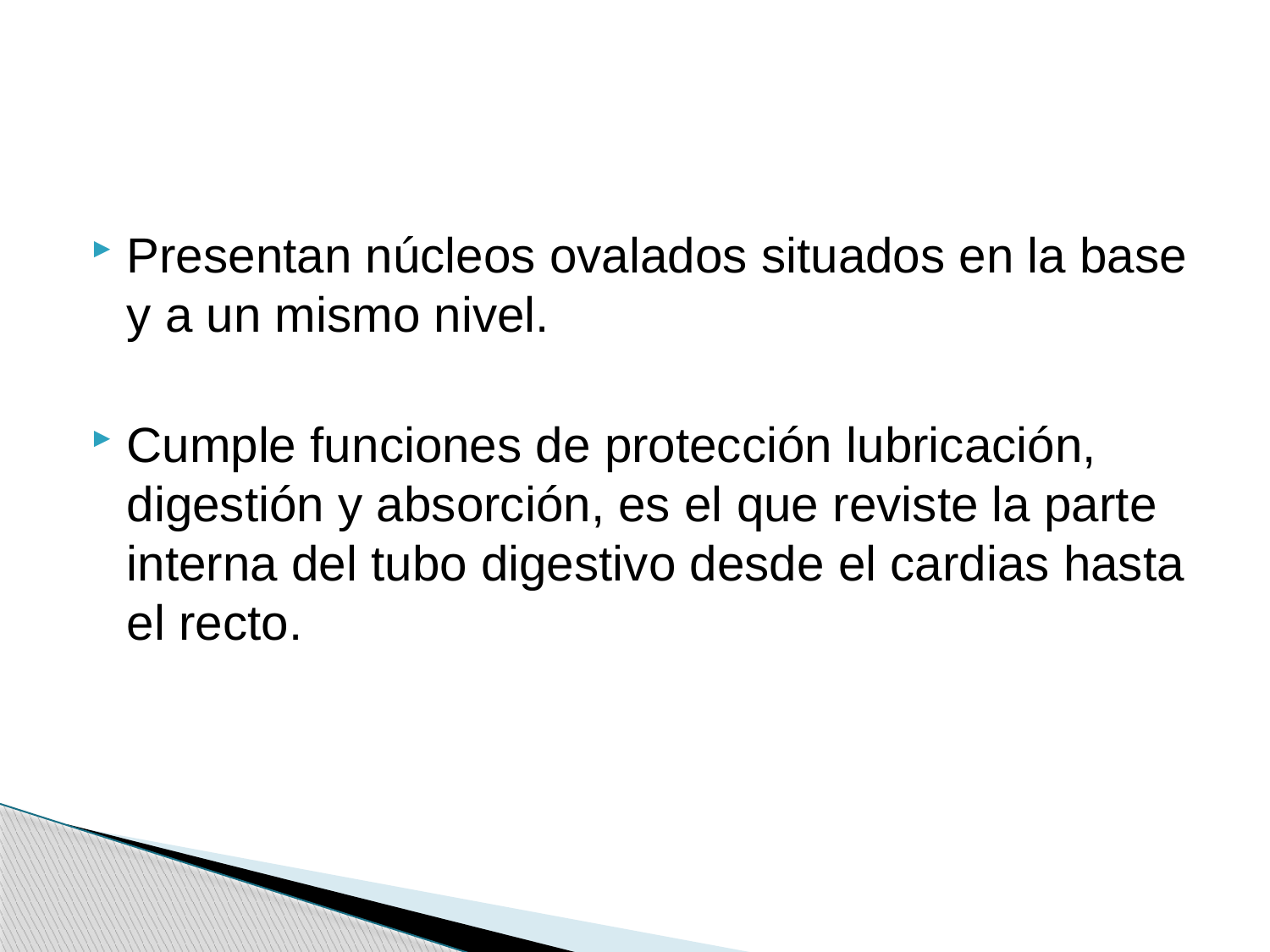

Presentan núcleos ovalados situados en la base y a un mismo nivel.

Cumple funciones de protección lubricación, digestión y absorción, es el que reviste la parte interna del tubo digestivo desde el cardias hasta el recto.